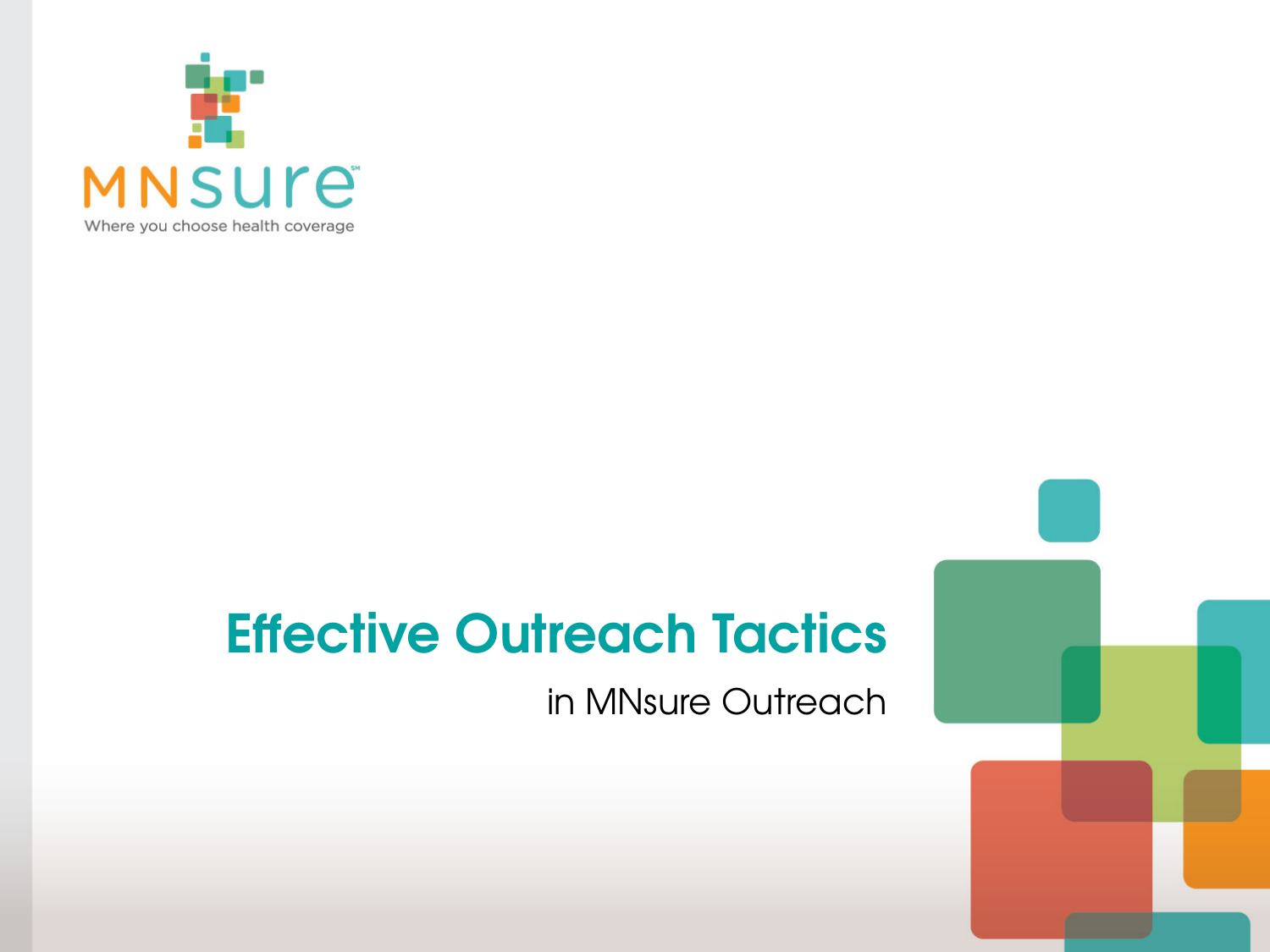

# Effective Outreach Tactics
in MNsure Outreach